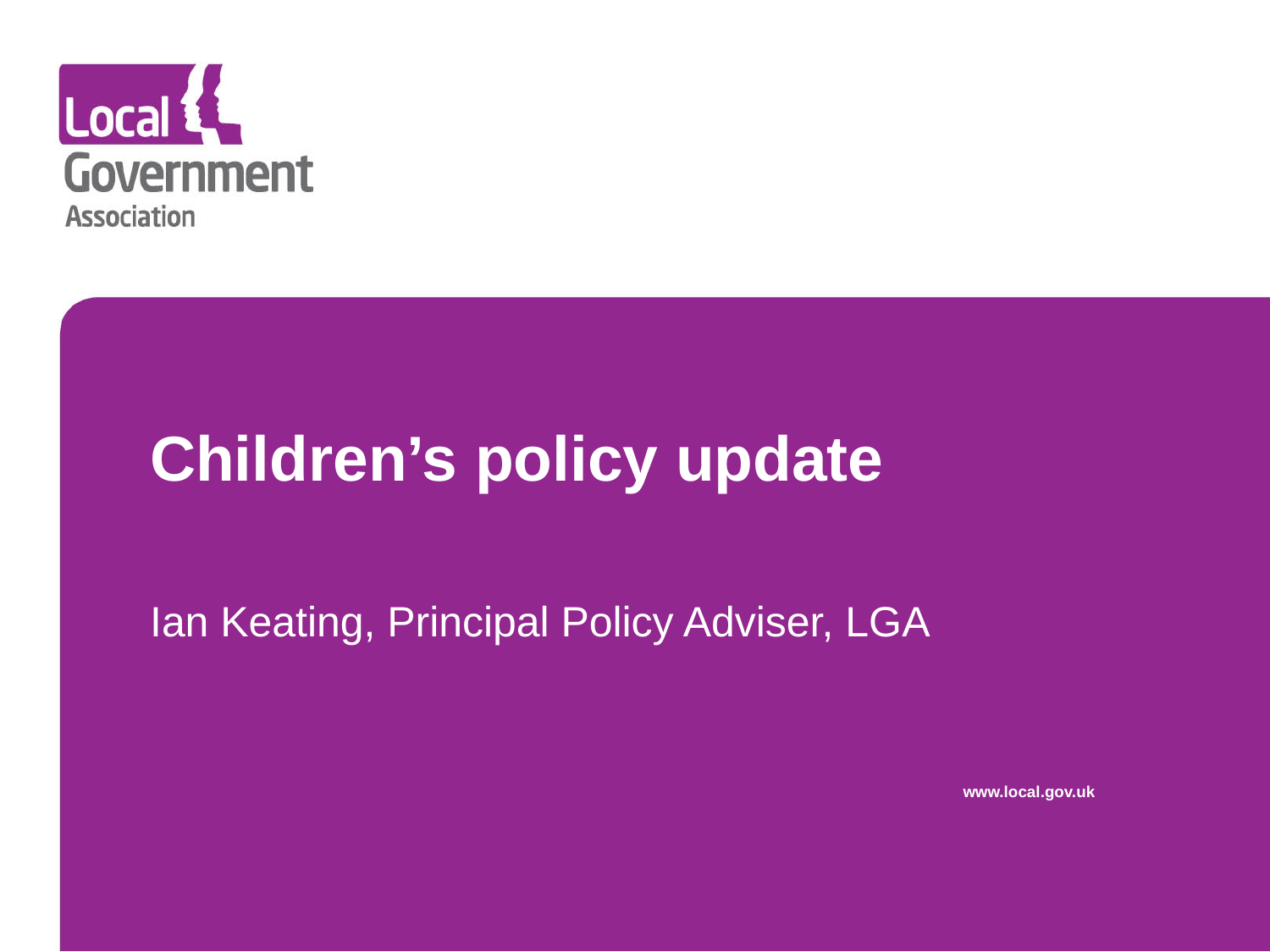

# Children’s policy update

Ian Keating, Principal Policy Adviser, LGA

www.local.gov.uk